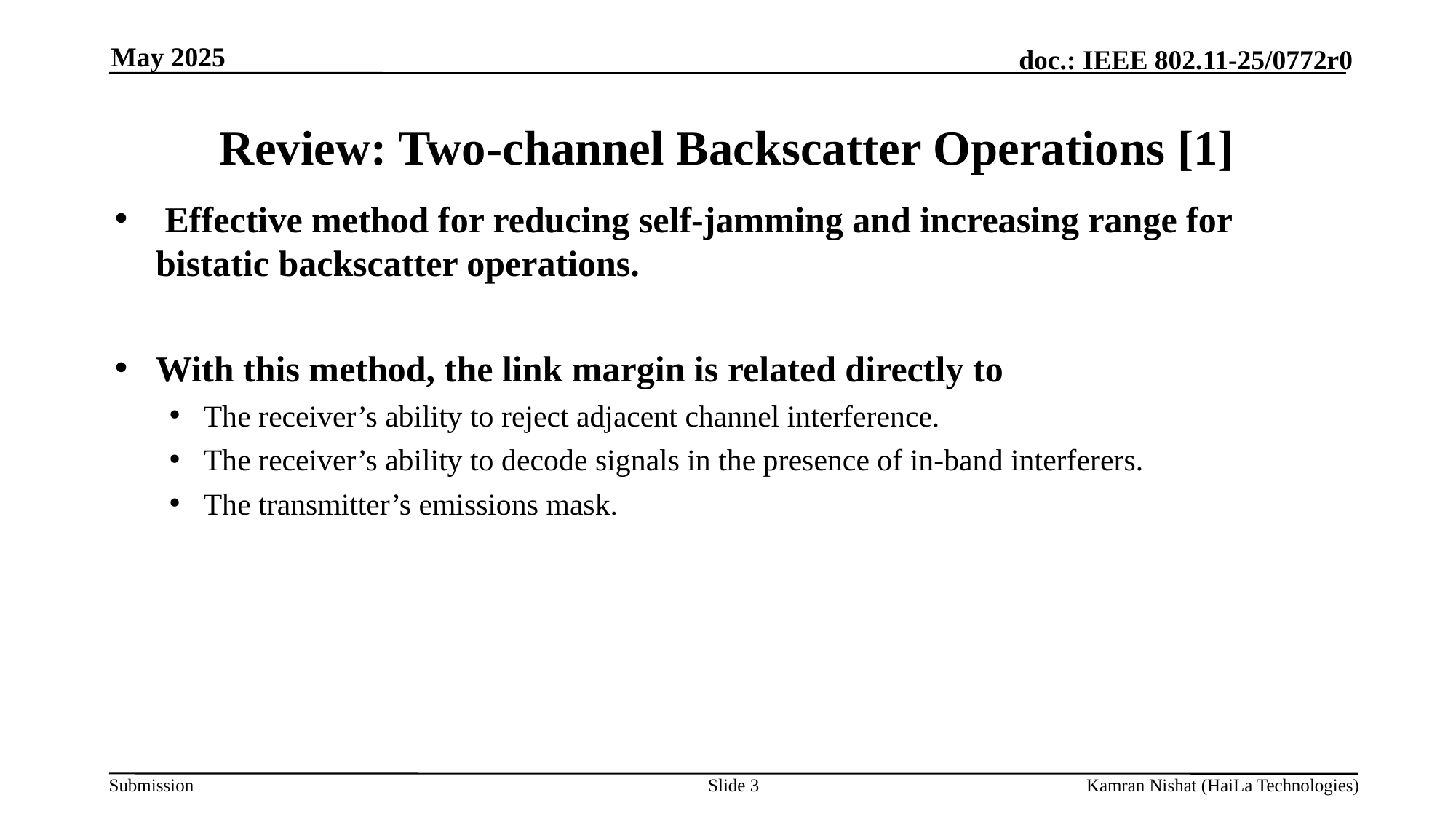

May 2025
# Review: Two-channel Backscatter Operations [1]
 Effective method for reducing self-jamming and increasing range for bistatic backscatter operations.

With this method, the link margin is related directly to
The receiver’s ability to reject adjacent channel interference.
The receiver’s ability to decode signals in the presence of in-band interferers.
The transmitter’s emissions mask.

Slide 3
Kamran Nishat (HaiLa Technologies)